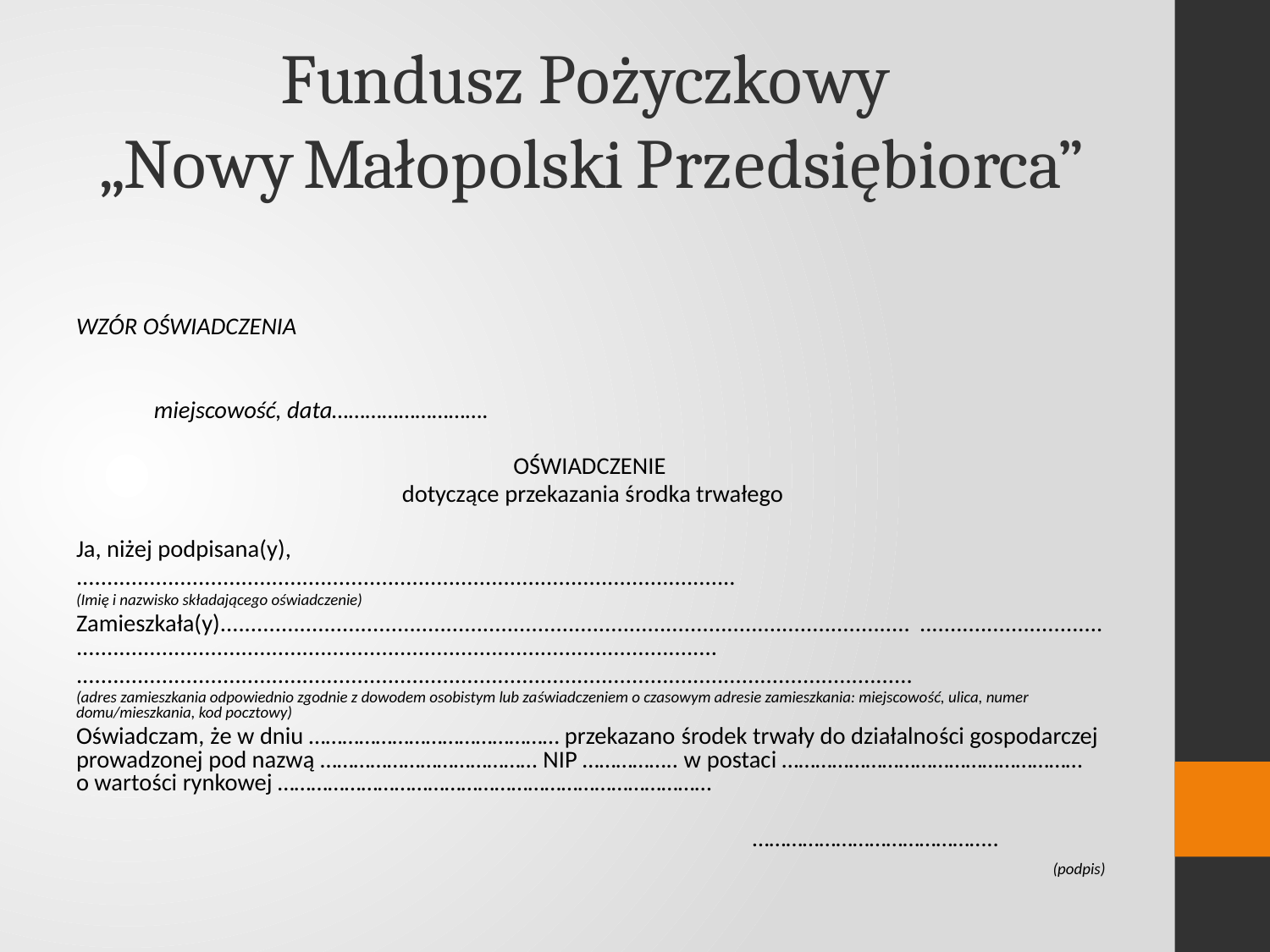

# Fundusz Pożyczkowy „Nowy Małopolski Przedsiębiorca”

WZÓR OŚWIADCZENIA

					 miejscowość, data……………………….

OŚWIADCZENIE
dotyczące przekazania środka trwałego

Ja, niżej podpisana(y),
............................................................................................................
(Imię i nazwisko składającego oświadczenie)
Zamieszkała(y)................................................................................................................. .......................................................................................................................................
.........................................................................................................................................
(adres zamieszkania odpowiednio zgodnie z dowodem osobistym lub zaświadczeniem o czasowym adresie zamieszkania: miejscowość, ulica, numer domu/mieszkania, kod pocztowy)
Oświadczam, że w dniu ……………………………………… przekazano środek trwały do działalności gospodarczej prowadzonej pod nazwą ………………………………… NIP …………….. w postaci ……………………………………………… o wartości rynkowej ……………………………………………………………………

……………………………………..
 (podpis)